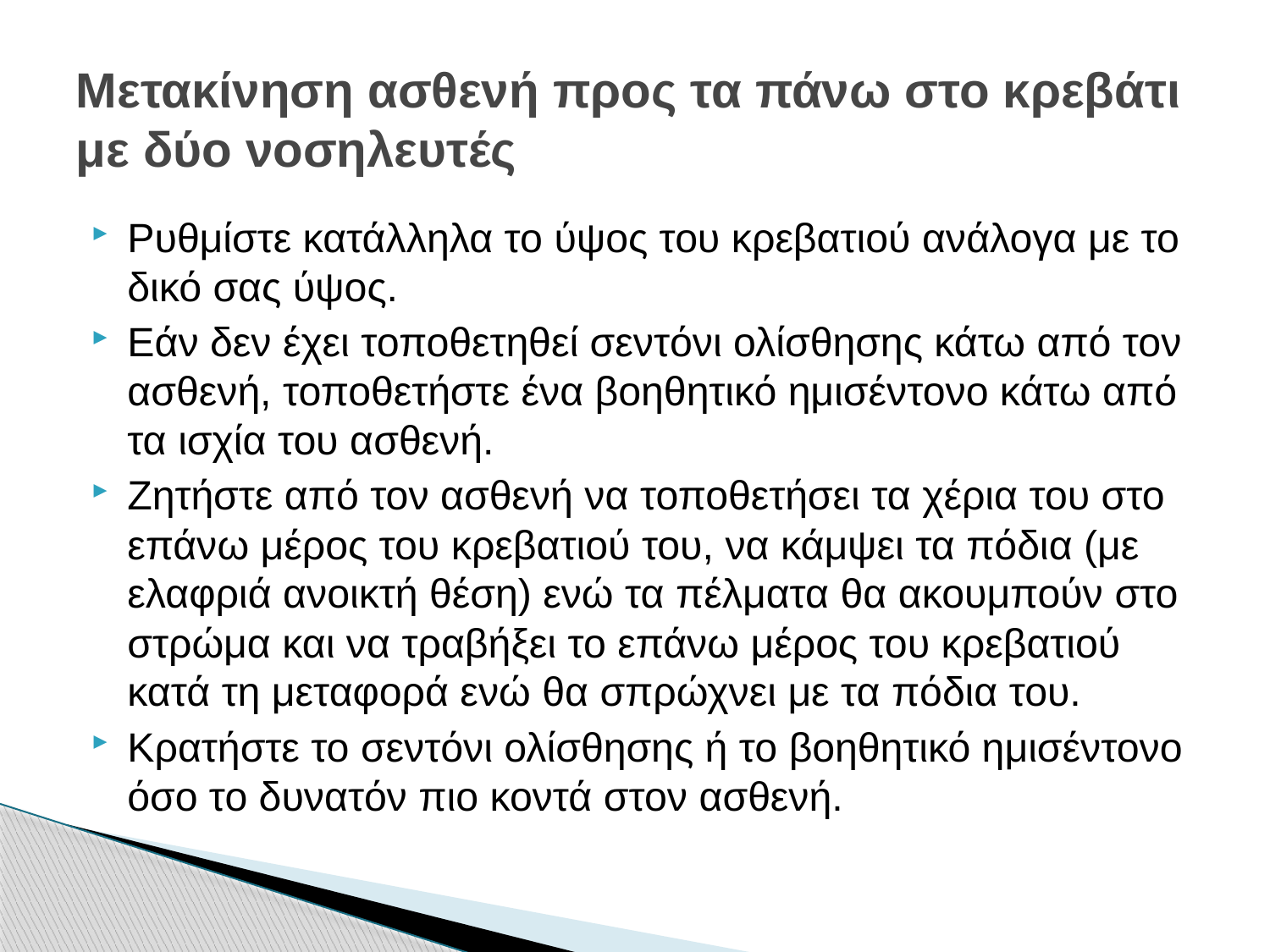

# Μετακίνηση ασθενή προς τα πάνω στο κρεβάτι με δύο νοσηλευτές
Ρυθμίστε κατάλληλα το ύψος του κρεβατιού ανάλογα με το δικό σας ύψος.
Εάν δεν έχει τοποθετηθεί σεντόνι ολίσθησης κάτω από τον ασθενή, τοποθετήστε ένα βοηθητικό ημισέντονο κάτω από τα ισχία του ασθενή.
Ζητήστε από τον ασθενή να τοποθετήσει τα χέρια του στο επάνω μέρος του κρεβατιού του, να κάμψει τα πόδια (με ελαφριά ανοικτή θέση) ενώ τα πέλματα θα ακουμπούν στο στρώμα και να τραβήξει το επάνω μέρος του κρεβατιού κατά τη μεταφορά ενώ θα σπρώχνει με τα πόδια του.
Κρατήστε το σεντόνι ολίσθησης ή το βοηθητικό ημισέντονο όσο το δυνατόν πιο κοντά στον ασθενή.